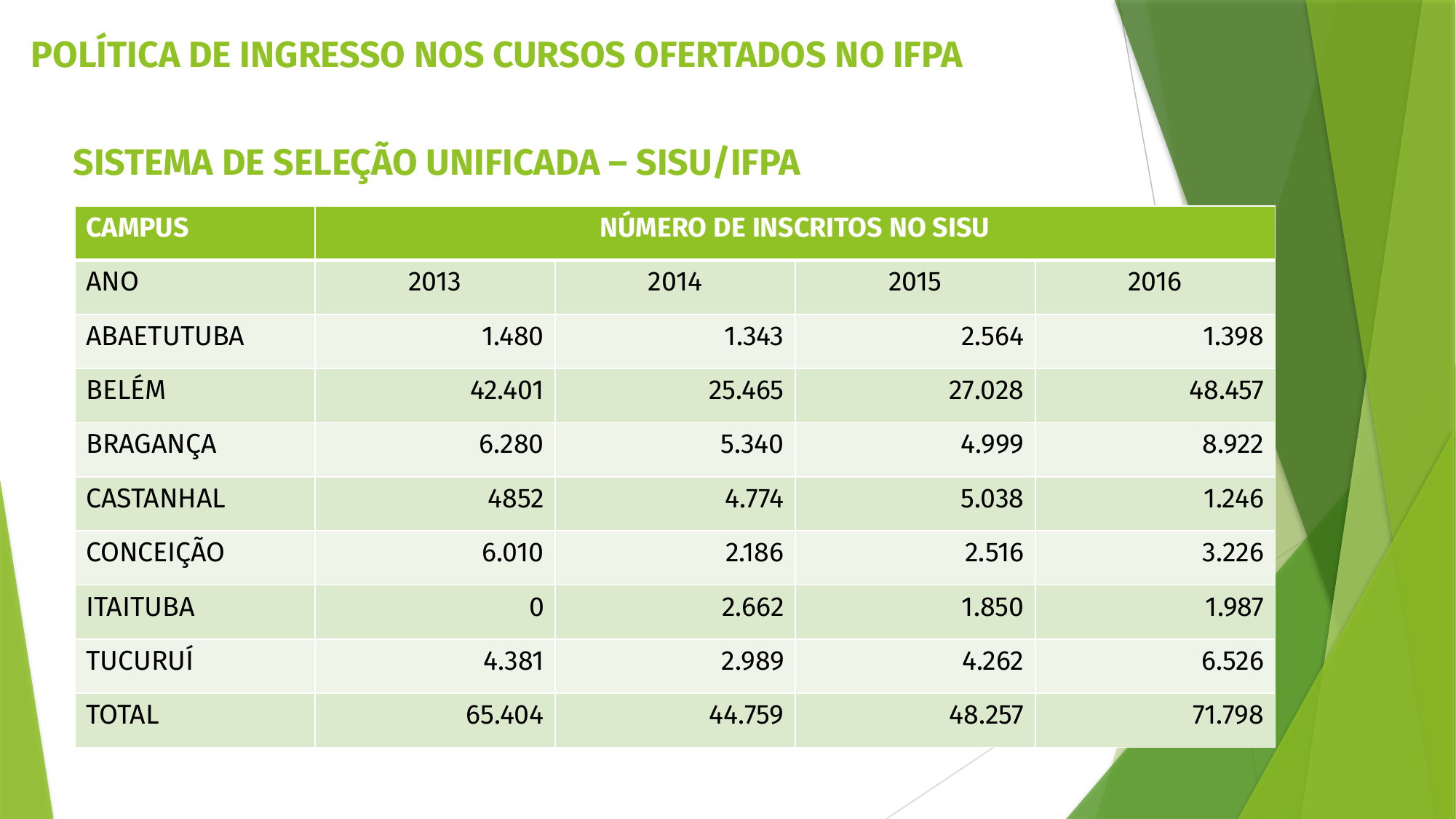

# POLÍTICA DE INGRESSO NOS CURSOS OFERTADOS NO IFPA
SISTEMA DE SELEÇÃO UNIFICADA – SISU/IFPA
| CAMPUS | NÚMERO DE INSCRITOS NO SISU |  |  |  |
| --- | --- | --- | --- | --- |
| ANO | 2013 | 2014 | 2015 | 2016 |
| ABAETUTUBA | 1.480 | 1.343 | 2.564 | 1.398 |
| BELÉM | 42.401 | 25.465 | 27.028 | 48.457 |
| BRAGANÇA | 6.280 | 5.340 | 4.999 | 8.922 |
| CASTANHAL | 4852 | 4.774 | 5.038 | 1.246 |
| CONCEIÇÃO | 6.010 | 2.186 | 2.516 | 3.226 |
| ITAITUBA | 0 | 2.662 | 1.850 | 1.987 |
| TUCURUÍ | 4.381 | 2.989 | 4.262 | 6.526 |
| TOTAL | 65.404 | 44.759 | 48.257 | 71.798 |